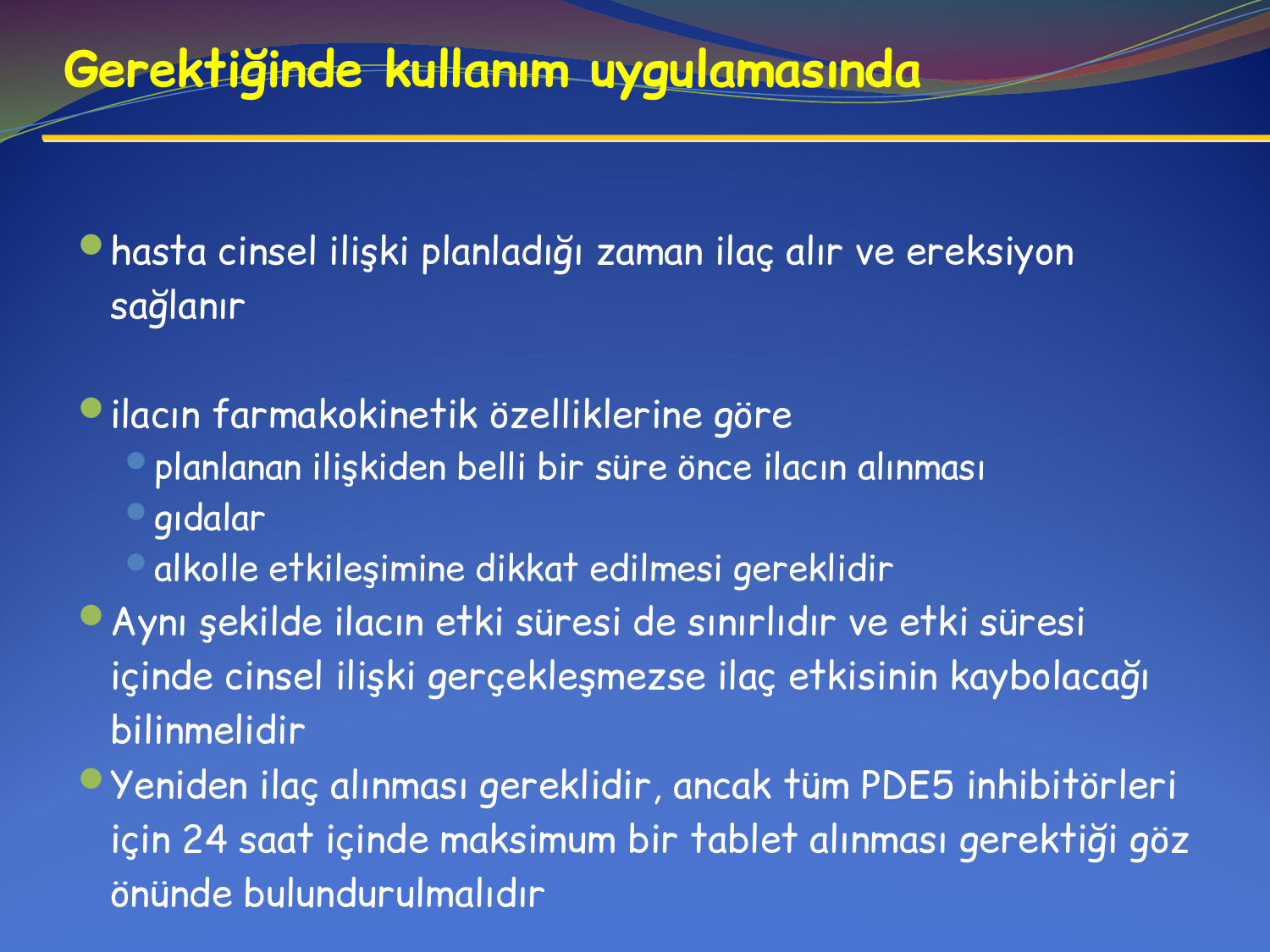

# Gerektiğinde kullanım uygulamasında
hasta cinsel ilişki planladığı zaman ilaç alır ve ereksiyon sağlanır

ilacın farmakokinetik özelliklerine göre
planlanan ilişkiden belli bir süre önce ilacın alınması
gıdalar
alkolle etkileşimine dikkat edilmesi gereklidir
Aynı şekilde ilacın etki süresi de sınırlıdır ve etki süresi içinde cinsel ilişki gerçekleşmezse ilaç etkisinin kaybolacağı bilinmelidir
Yeniden ilaç alınması gereklidir, ancak tüm PDE5 inhibitörleri için 24 saat içinde maksimum bir tablet alınması gerektiği göz önünde bulundurulmalıdır